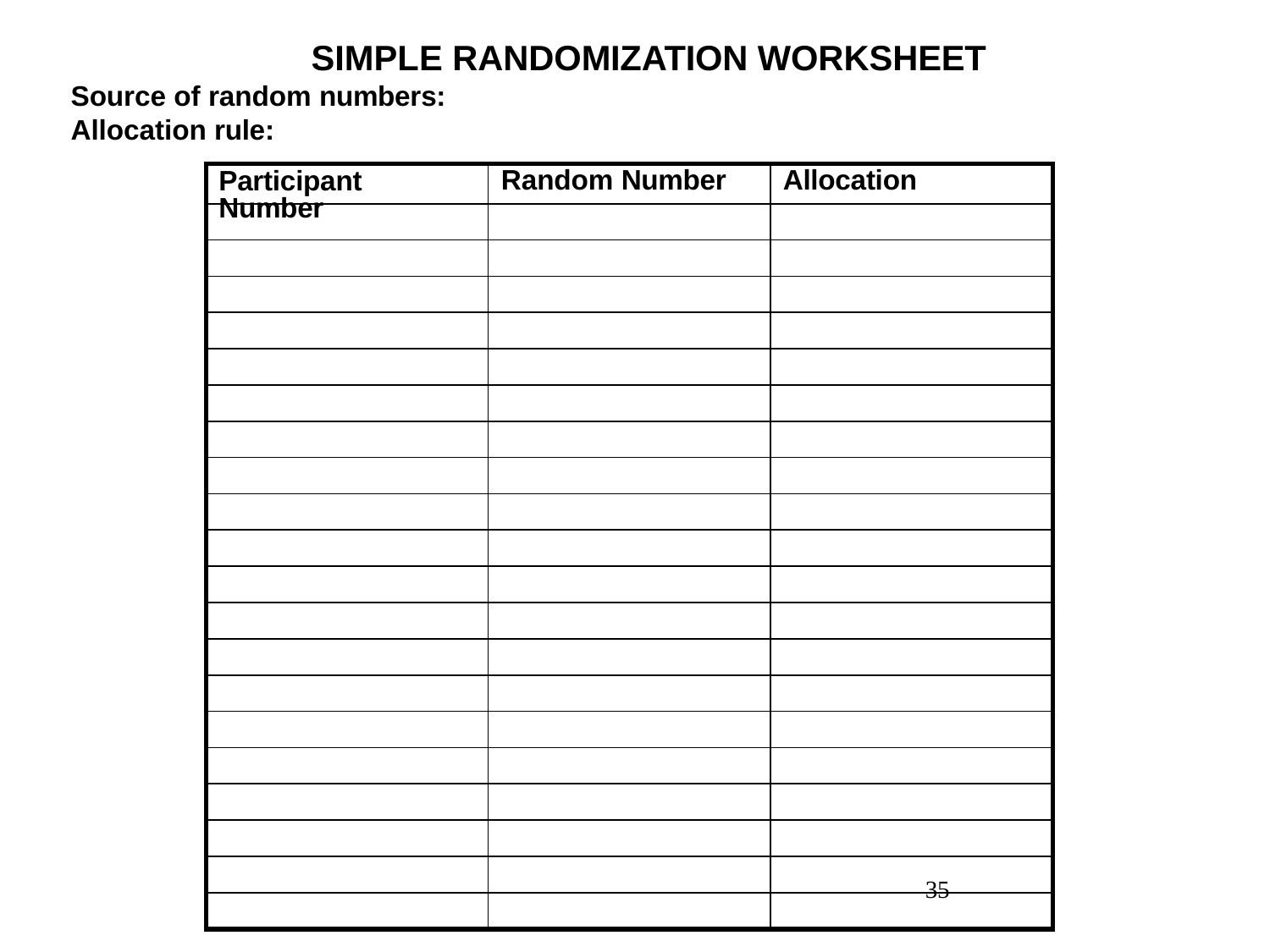

# SIMPLE RANDOMIZATION WORKSHEET
Source of random numbers:
Allocation rule:
| Participant | Random Number | Allocation |
| --- | --- | --- |
| Number |  |  |
|  |  |  |
|  |  |  |
|  |  |  |
|  |  |  |
|  |  |  |
|  |  |  |
|  |  |  |
|  |  |  |
|  |  |  |
|  |  |  |
|  |  |  |
|  |  |  |
|  |  |  |
|  |  |  |
|  |  |  |
|  |  |  |
|  |  |  |
|  |  |  |
|  |  |  |
35